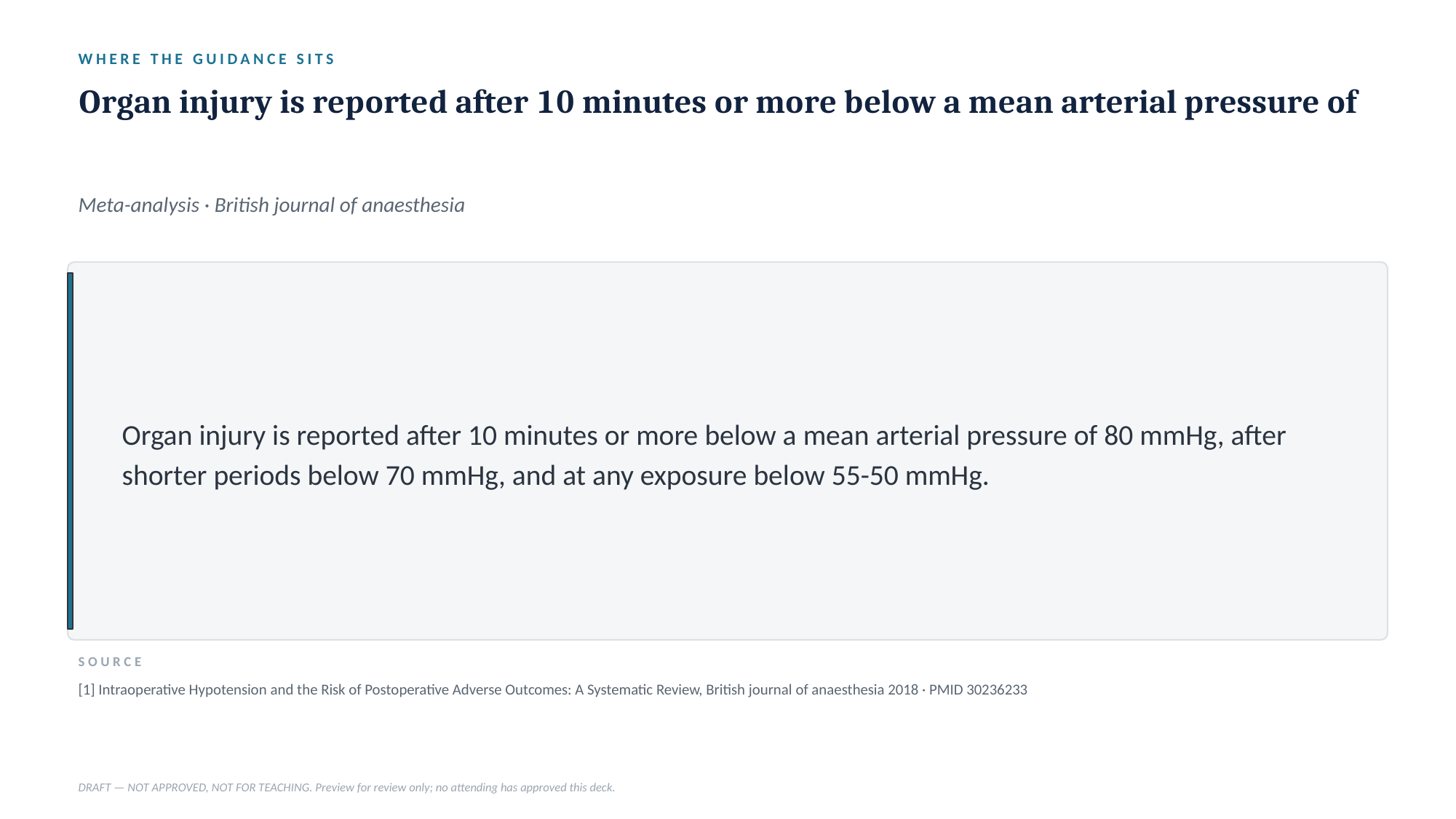

WHERE THE GUIDANCE SITS
Organ injury is reported after 10 minutes or more below a mean arterial pressure of
Meta-analysis · British journal of anaesthesia

Organ injury is reported after 10 minutes or more below a mean arterial pressure of 80 mmHg, after shorter periods below 70 mmHg, and at any exposure below 55-50 mmHg.
SOURCE
[1] Intraoperative Hypotension and the Risk of Postoperative Adverse Outcomes: A Systematic Review, British journal of anaesthesia 2018 · PMID 30236233
DRAFT — NOT APPROVED, NOT FOR TEACHING. Preview for review only; no attending has approved this deck.